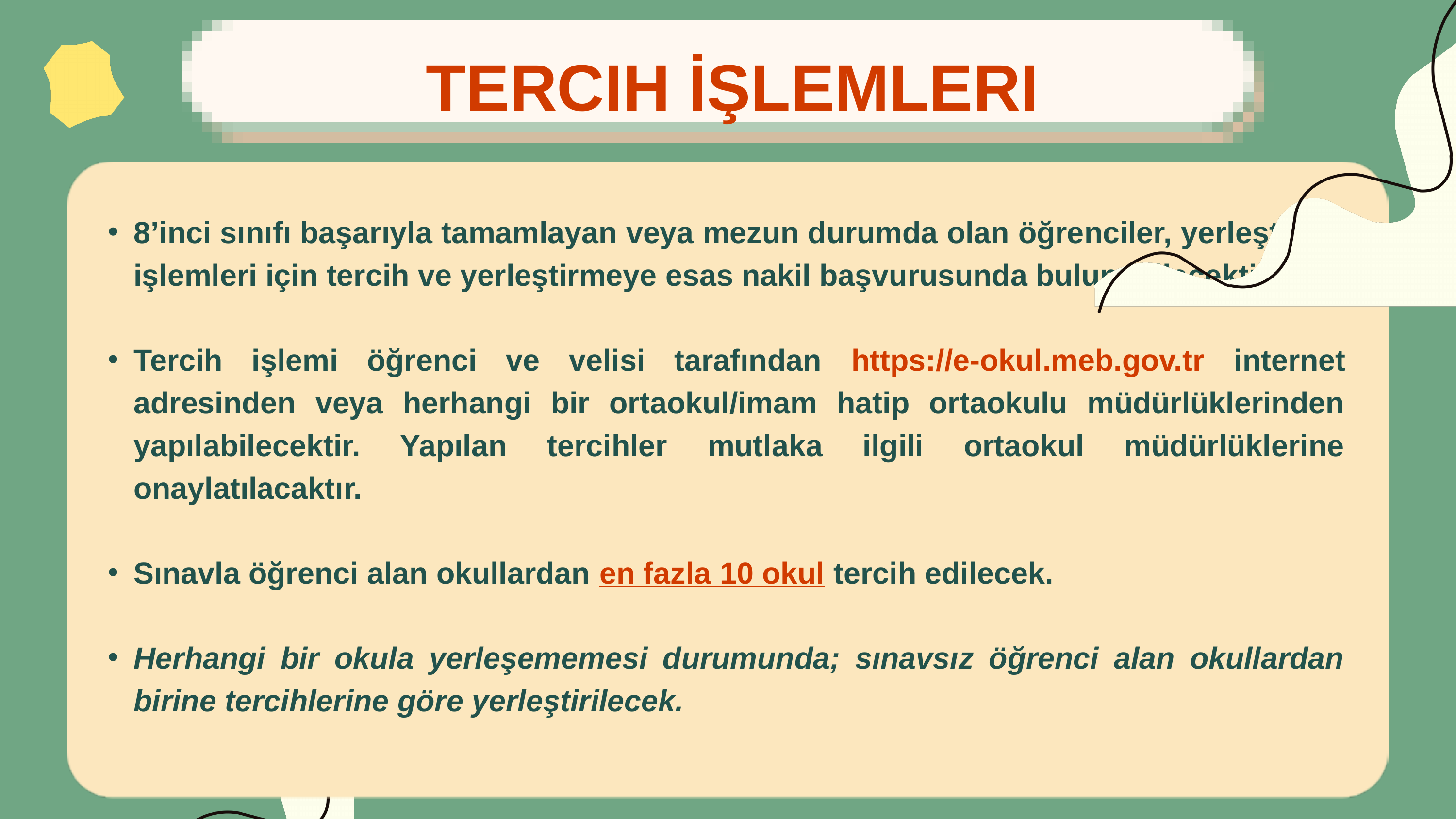

TERCIH İŞLEMLERI

8’inci sınıfı başarıyla tamamlayan veya mezun durumda olan öğrenciler, yerleştirme işlemleri için tercih ve yerleştirmeye esas nakil başvurusunda bulunabilecektir.

Tercih işlemi öğrenci ve velisi tarafından https://e-okul.meb.gov.tr internet adresinden veya herhangi bir ortaokul/imam hatip ortaokulu müdürlüklerinden yapılabilecektir. Yapılan tercihler mutlaka ilgili ortaokul müdürlüklerine onaylatılacaktır.

Sınavla öğrenci alan okullardan en fazla 10 okul tercih edilecek.

Herhangi bir okula yerleşememesi durumunda; sınavsız öğrenci alan okullardan birine tercihlerine göre yerleştirilecek.